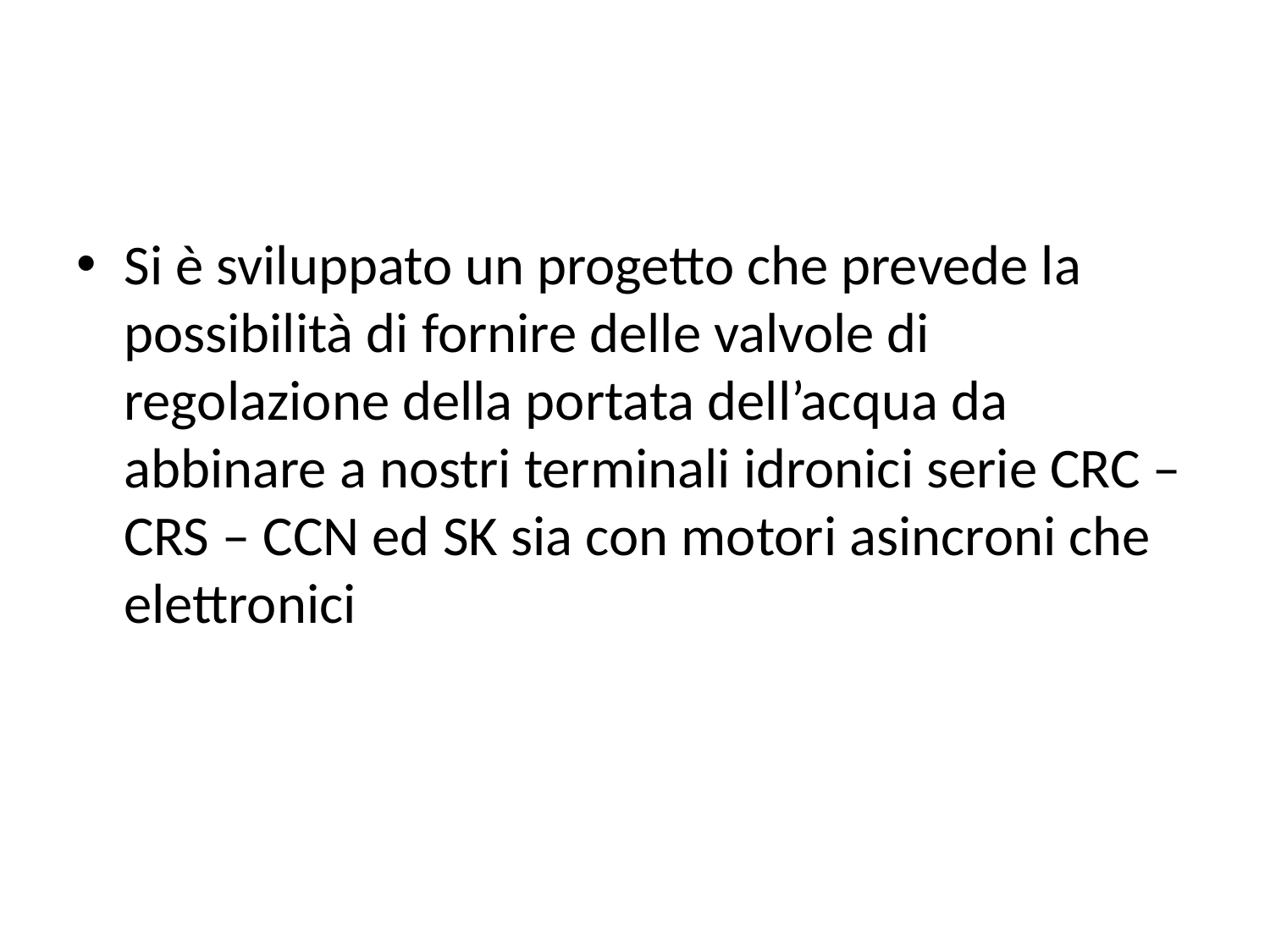

Si è sviluppato un progetto che prevede la possibilità di fornire delle valvole di regolazione della portata dell’acqua da abbinare a nostri terminali idronici serie CRC – CRS – CCN ed SK sia con motori asincroni che elettronici